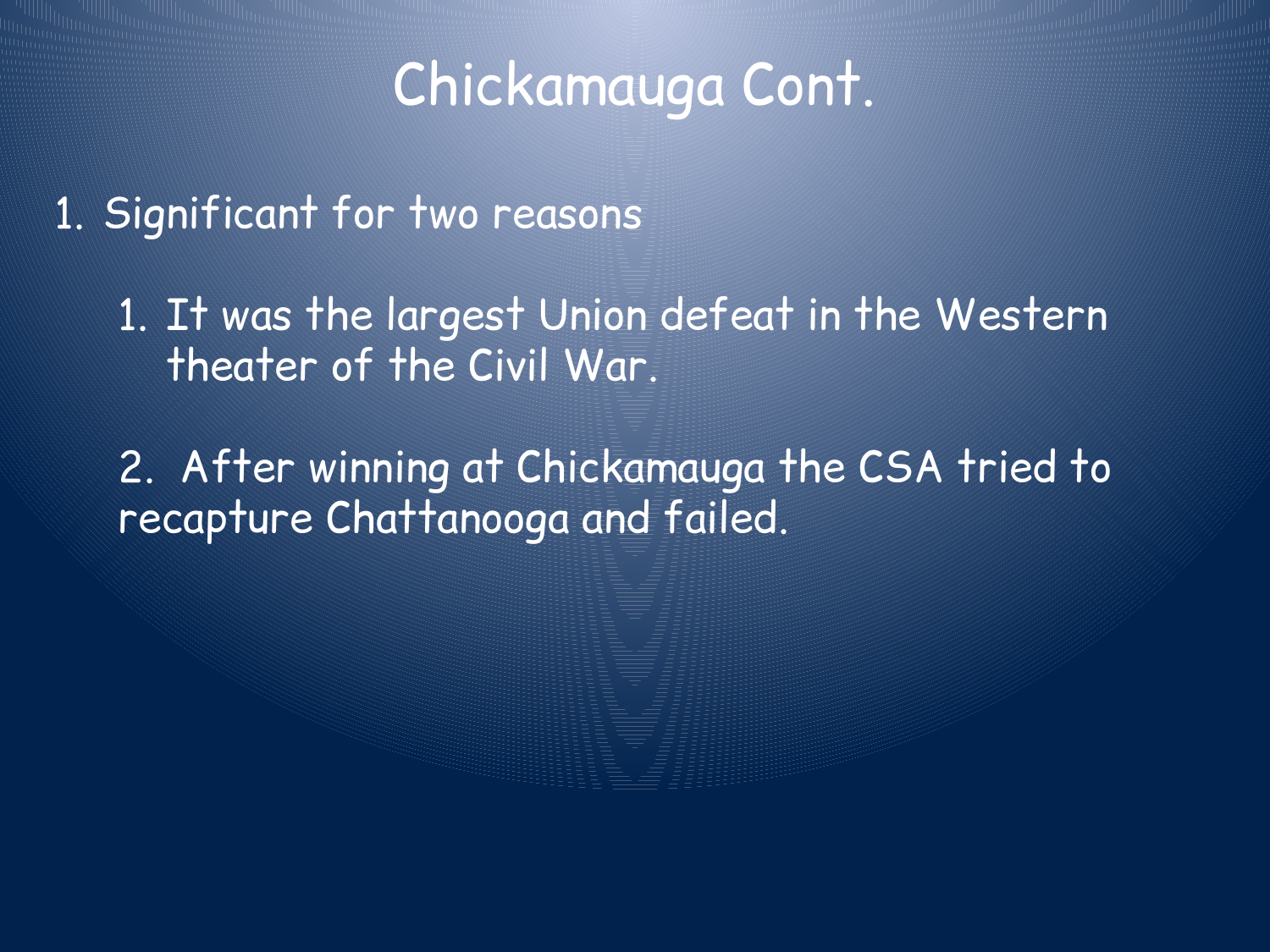

Chickamauga Cont.
Significant for two reasons

It was the largest Union defeat in the Western theater of the Civil War.

2.  After winning at Chickamauga the CSA tried to recapture Chattanooga and failed.